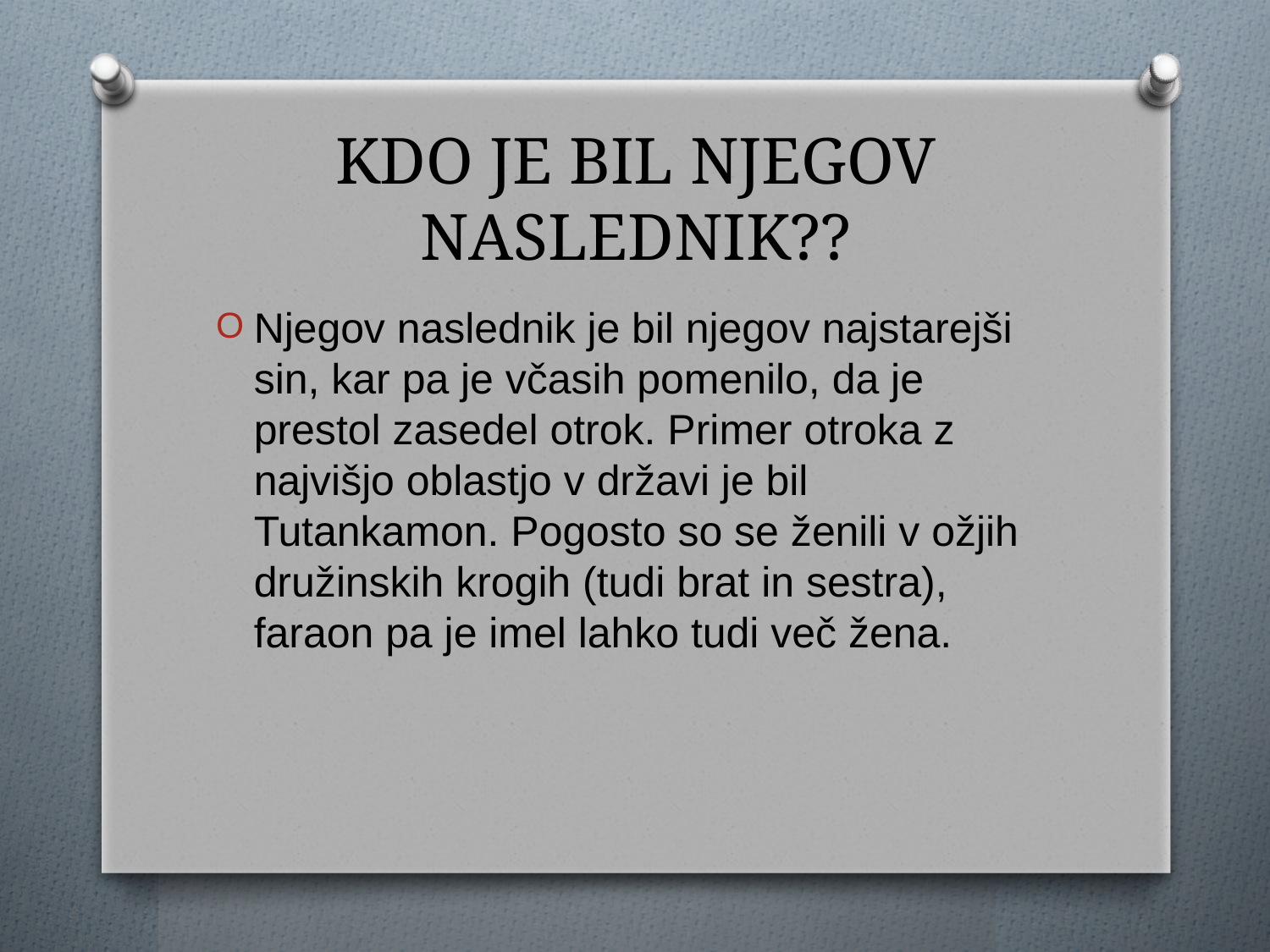

# KDO JE BIL NJEGOV NASLEDNIK??
Njegov naslednik je bil njegov najstarejši sin, kar pa je včasih pomenilo, da je prestol zasedel otrok. Primer otroka z najvišjo oblastjo v državi je bil Tutankamon. Pogosto so se ženili v ožjih družinskih krogih (tudi brat in sestra), faraon pa je imel lahko tudi več žena.